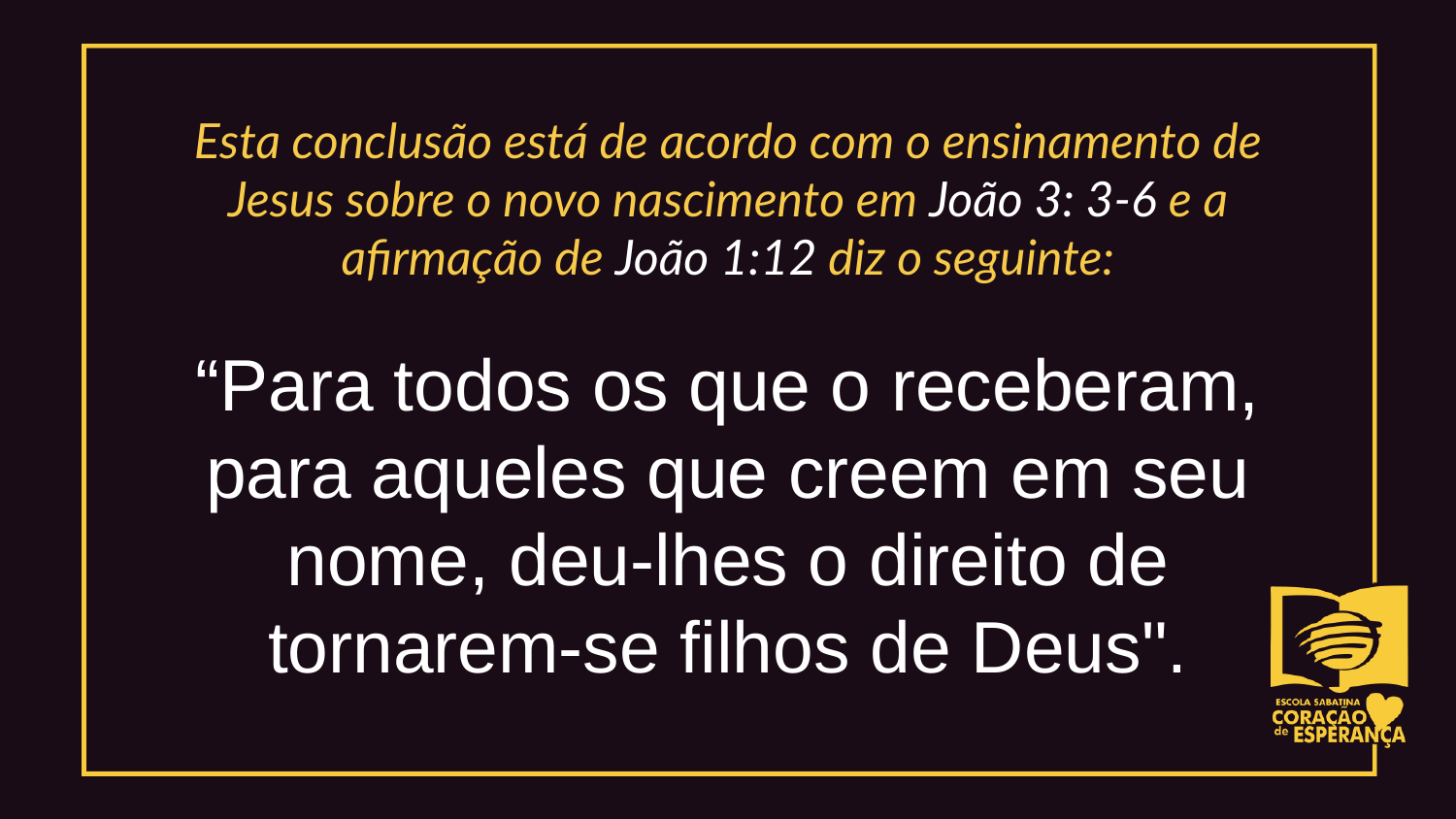

Esta conclusão está de acordo com o ensinamento de Jesus sobre o novo nascimento em João 3: 3-6 e a afirmação de João 1:12 diz o seguinte:
“Para todos os que o receberam, para aqueles que creem em seu nome, deu-lhes o direito de tornarem-se filhos de Deus".